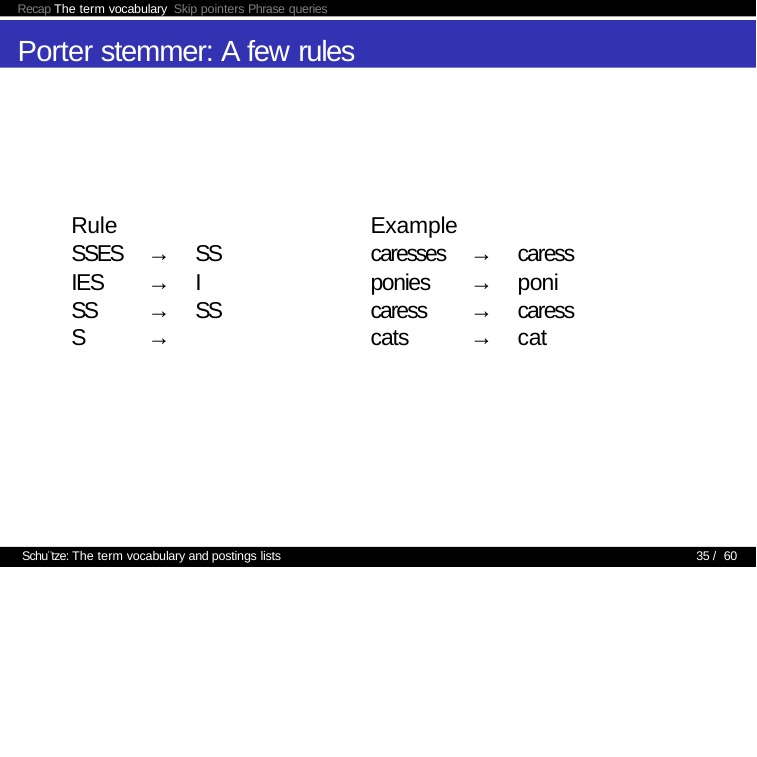

Recap The term vocabulary Skip pointers Phrase queries
Porter stemmer: A few rules
| Rule |  |  | Example |  |  |
| --- | --- | --- | --- | --- | --- |
| SSES | → | SS | caresses | → | caress |
| IES | → | I | ponies | → | poni |
| SS | → | SS | caress | → | caress |
| S | → |  | cats | → | cat |

Schu¨tze: The term vocabulary and postings lists
35 / 60